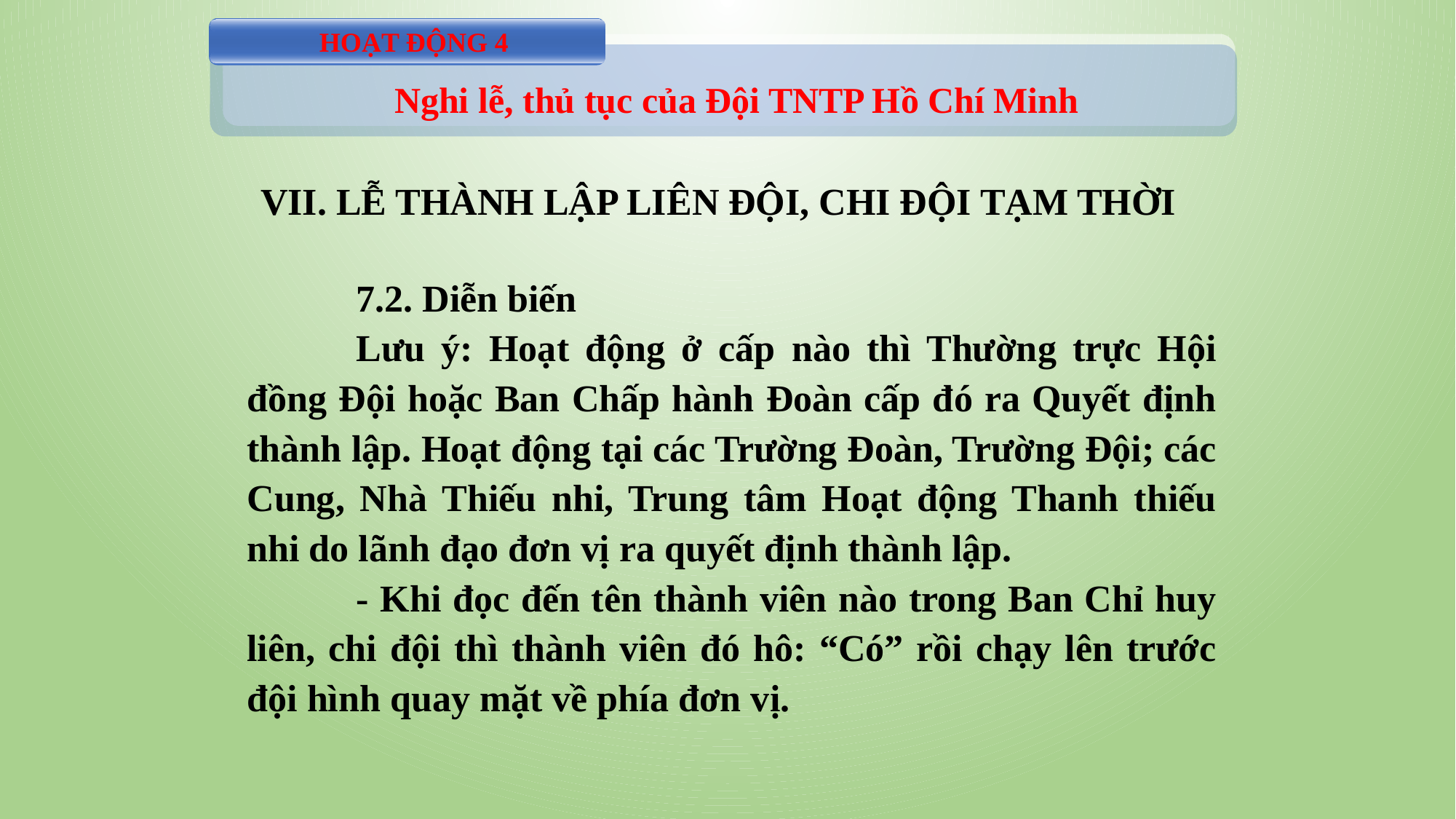

HOẠT ĐỘNG 4

Nghi lễ, thủ tục của Đội TNTP Hồ Chí Minh
VII. LỄ THÀNH LẬP LIÊN ĐỘI, CHI ĐỘI TẠM THỜI

	7.2. Diễn biến
	Lưu ý: Hoạt động ở cấp nào thì Thường trực Hội đồng Đội hoặc Ban Chấp hành Đoàn cấp đó ra Quyết định thành lập. Hoạt động tại các Trường Đoàn, Trường Đội; các Cung, Nhà Thiếu nhi, Trung tâm Hoạt động Thanh thiếu nhi do lãnh đạo đơn vị ra quyết định thành lập.
	- Khi đọc đến tên thành viên nào trong Ban Chỉ huy liên, chi đội thì thành viên đó hô: “Có” rồi chạy lên trước đội hình quay mặt về phía đơn vị.